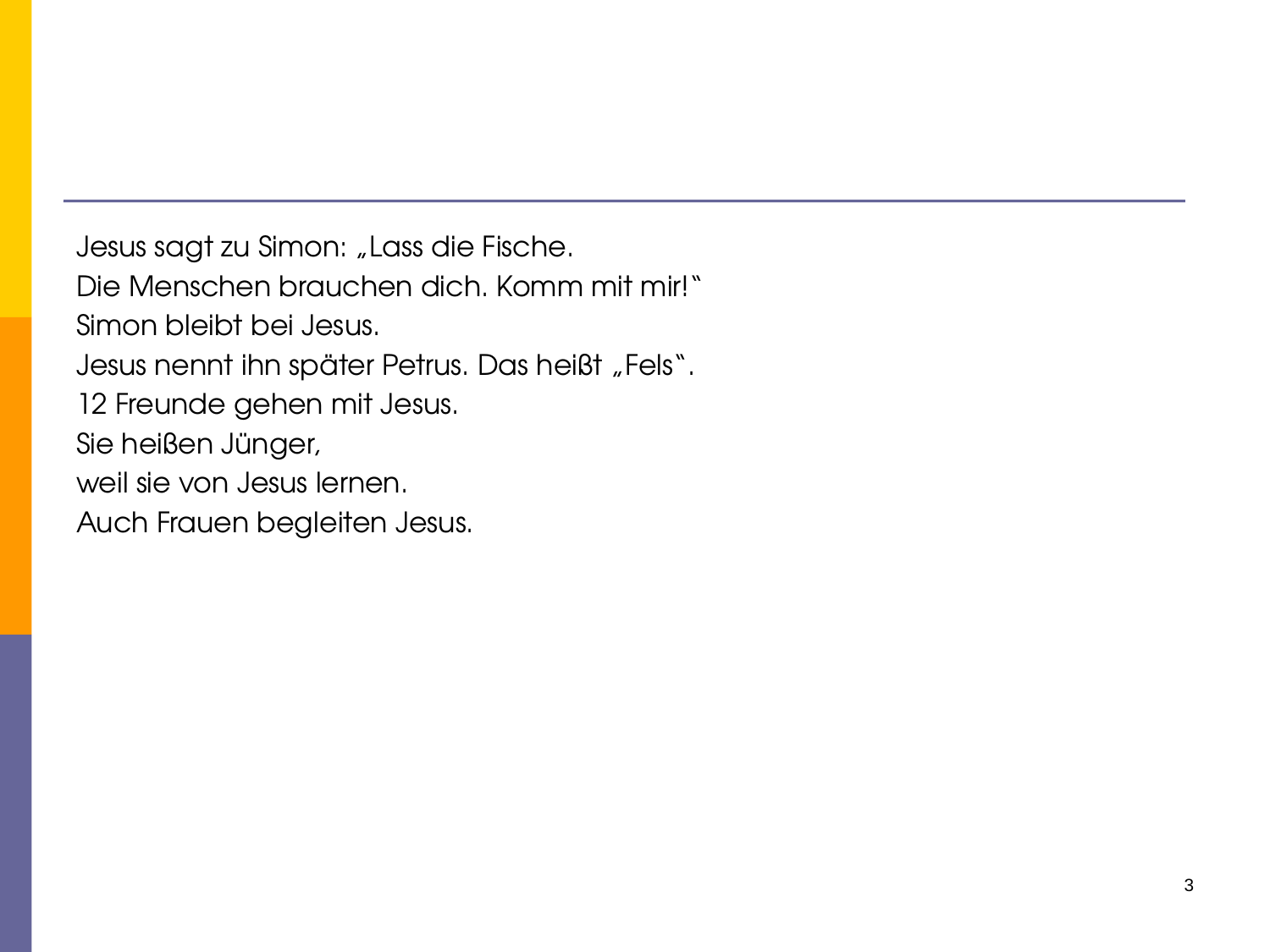

#
Jesus sagt zu Simon: „Lass die Fische.
Die Menschen brauchen dich. Komm mit mir!“
Simon bleibt bei Jesus.
Jesus nennt ihn später Petrus. Das heißt „Fels“.
12 Freunde gehen mit Jesus.
Sie heißen Jünger,
weil sie von Jesus lernen.
Auch Frauen begleiten Jesus.

3